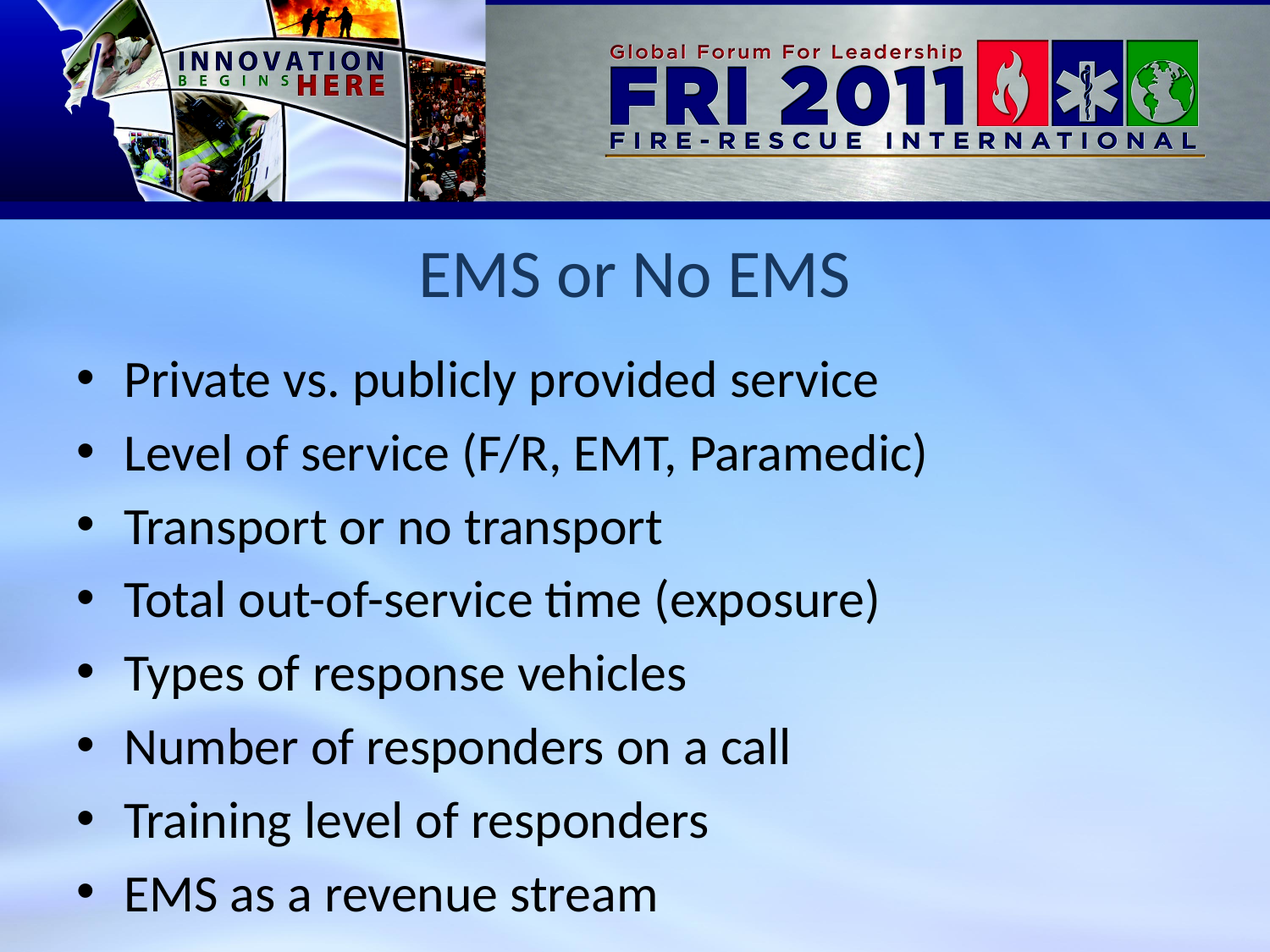

# EMS or No EMS
Private vs. publicly provided service
Level of service (F/R, EMT, Paramedic)
Transport or no transport
Total out-of-service time (exposure)
Types of response vehicles
Number of responders on a call
Training level of responders
EMS as a revenue stream